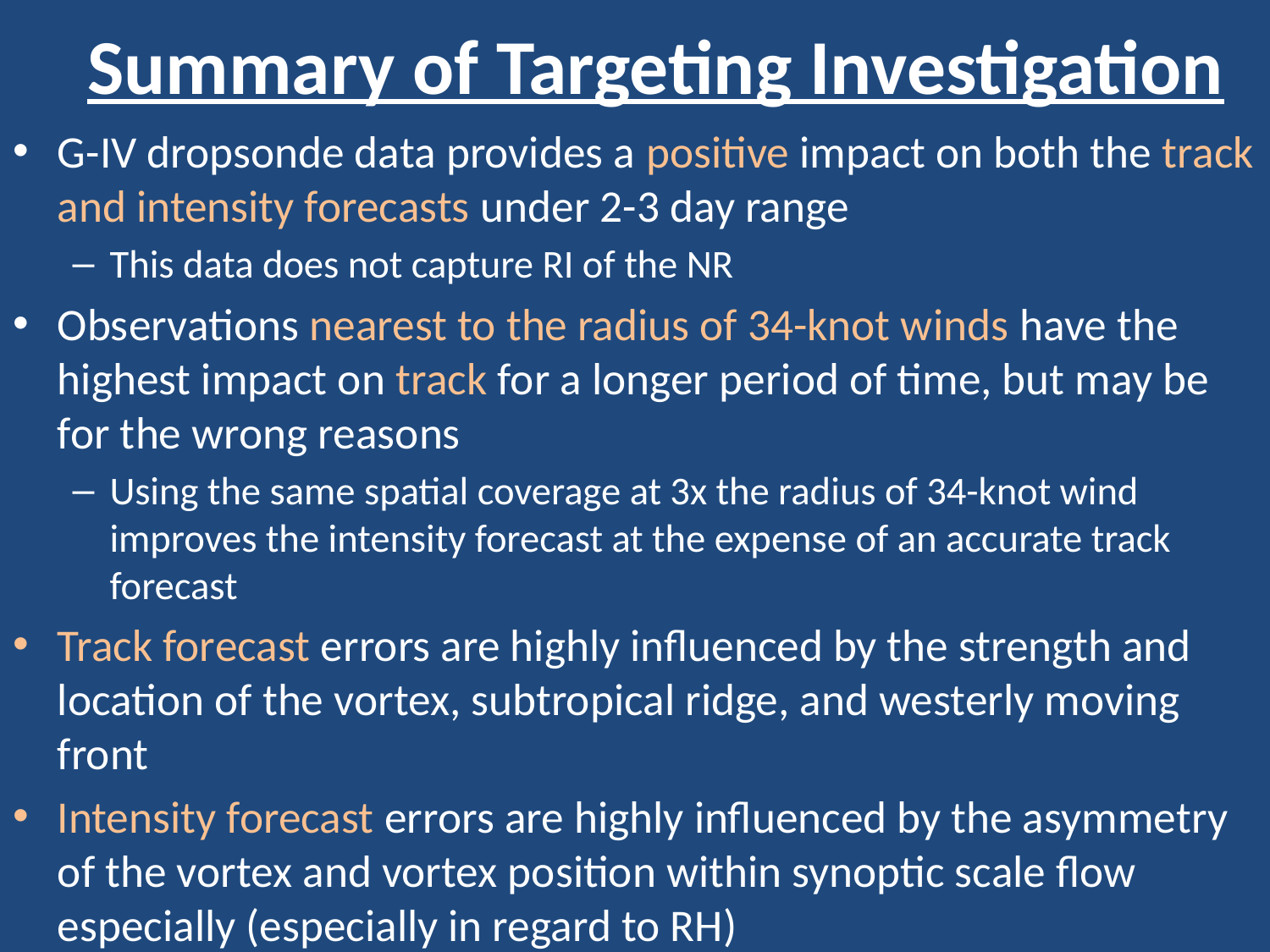

# Summary of Targeting Investigation
G-IV dropsonde data provides a positive impact on both the track and intensity forecasts under 2-3 day range
This data does not capture RI of the NR
Observations nearest to the radius of 34-knot winds have the highest impact on track for a longer period of time, but may be for the wrong reasons
Using the same spatial coverage at 3x the radius of 34-knot wind improves the intensity forecast at the expense of an accurate track forecast
Track forecast errors are highly influenced by the strength and location of the vortex, subtropical ridge, and westerly moving front
Intensity forecast errors are highly influenced by the asymmetry of the vortex and vortex position within synoptic scale flow especially (especially in regard to RH)